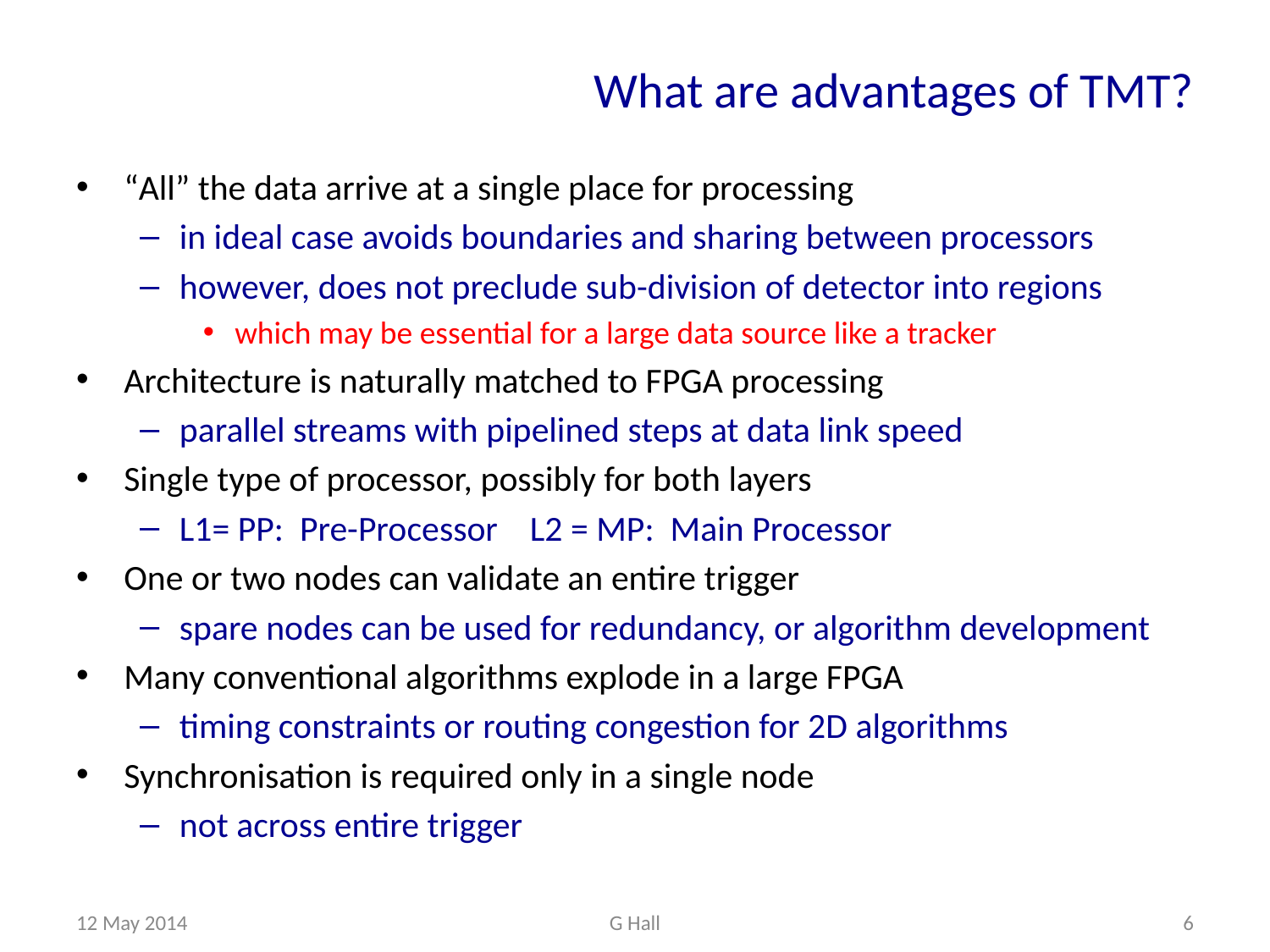

# What are advantages of TMT?
“All” the data arrive at a single place for processing
in ideal case avoids boundaries and sharing between processors
however, does not preclude sub-division of detector into regions
which may be essential for a large data source like a tracker
Architecture is naturally matched to FPGA processing
parallel streams with pipelined steps at data link speed
Single type of processor, possibly for both layers
L1= PP:  Pre-Processor    L2 = MP:  Main Processor
One or two nodes can validate an entire trigger
spare nodes can be used for redundancy, or algorithm development
Many conventional algorithms explode in a large FPGA
timing constraints or routing congestion for 2D algorithms
Synchronisation is required only in a single node
not across entire trigger
12 May 2014
G Hall
6